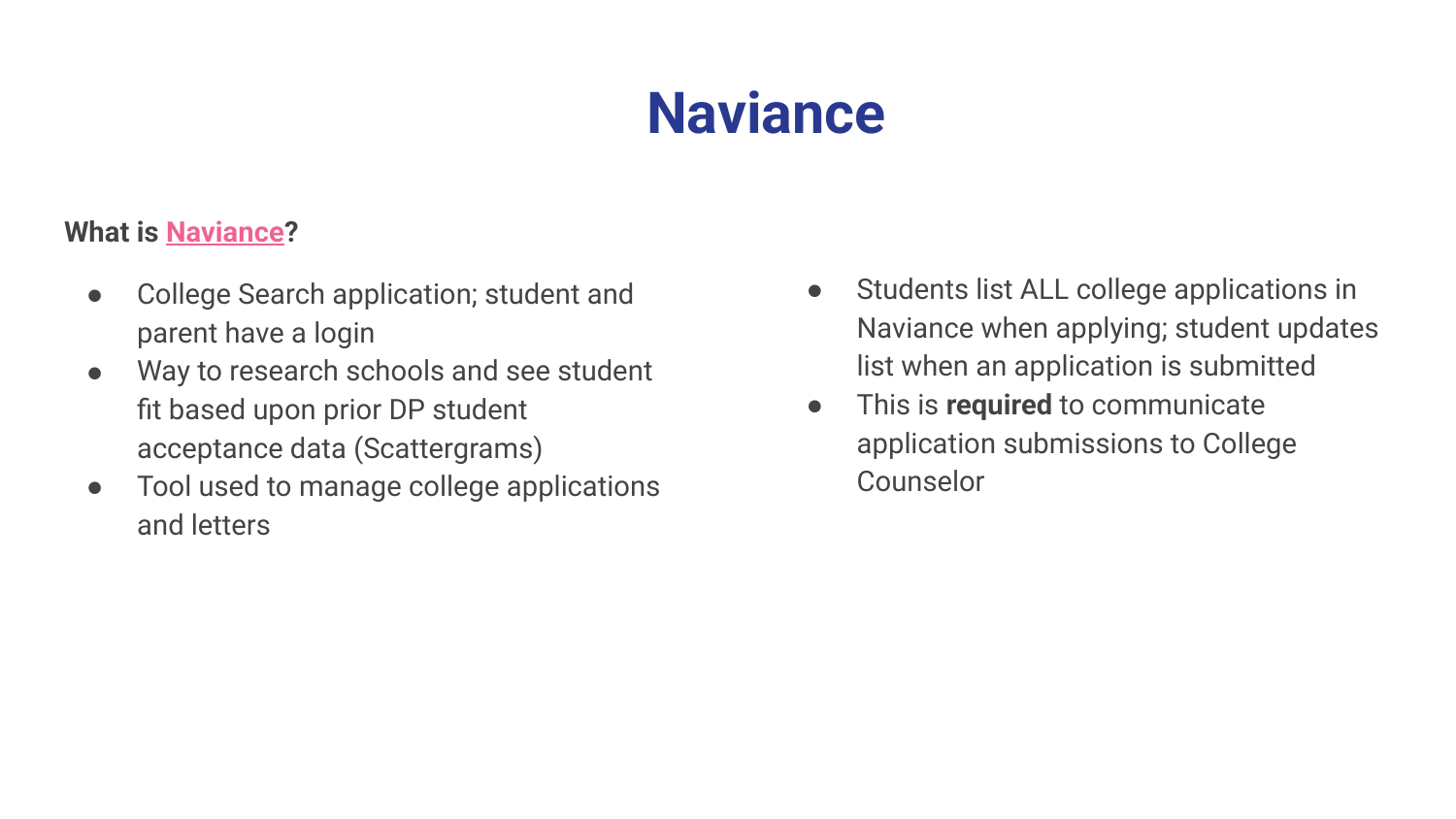

# Naviance
What is Naviance?
College Search application; student and parent have a login
Way to research schools and see student fit based upon prior DP student acceptance data (Scattergrams)
Tool used to manage college applications and letters

Students list ALL college applications in Naviance when applying; student updates list when an application is submitted
This is required to communicate application submissions to College Counselor